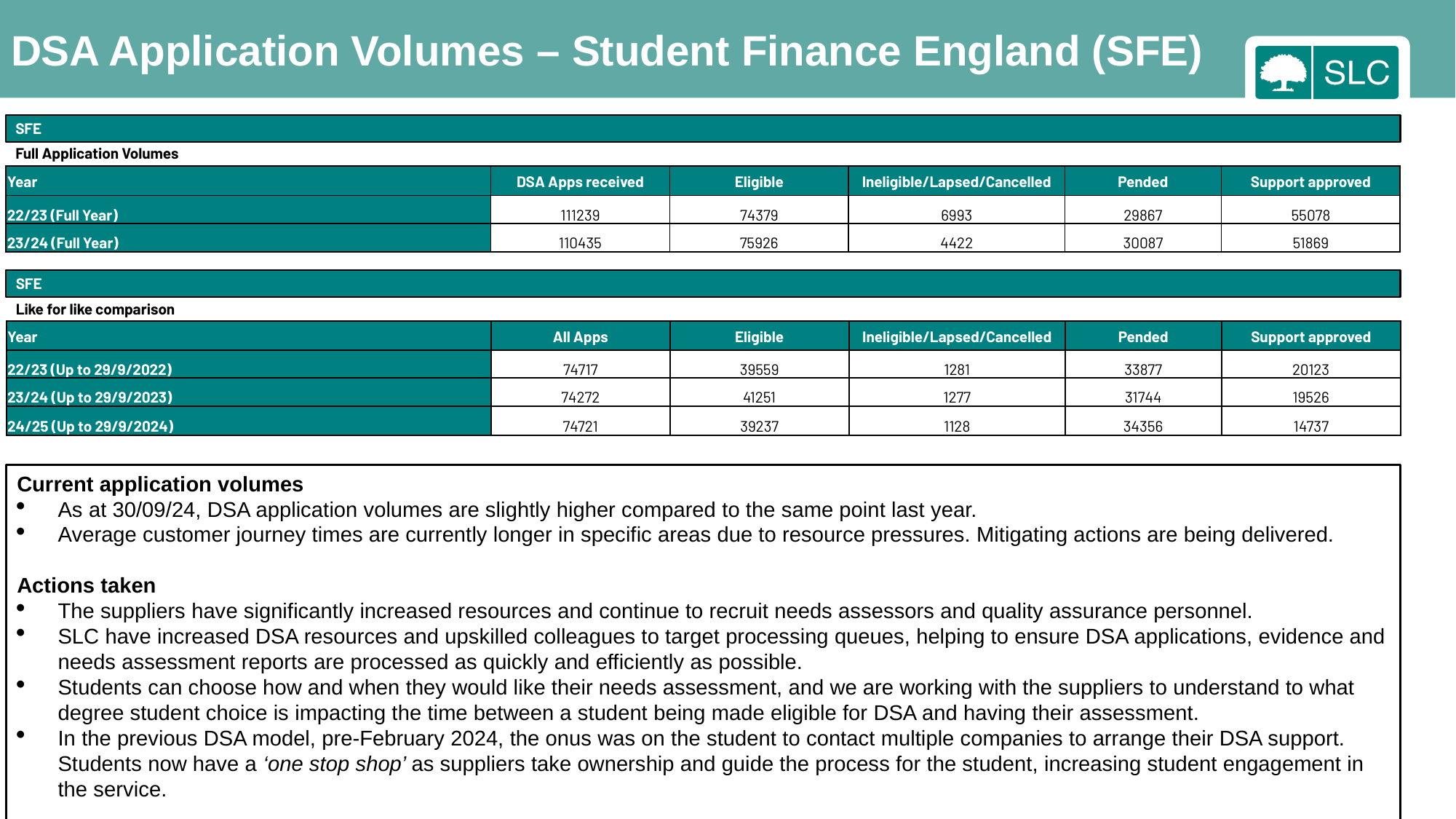

DSA Application Volumes – Student Finance England (SFE)
SFE

Full Application Volumes
| Year | DSA Apps received | Eligible | Ineligible/Lapsed/Cancelled | Pended | Support approved |
| --- | --- | --- | --- | --- | --- |
| 22/23 (Full Year) | 111239 | 74379 | 6993 | 29867 | 55078 |
| 23/24 (Full Year) | 110435 | 75926 | 4422 | 30087 | 51869 |
SFE

Like for like comparison
| Year | All Apps | Eligible | Ineligible/Lapsed/Cancelled | Pended | Support approved |
| --- | --- | --- | --- | --- | --- |
| 22/23 (Up to 29/9/2022) | 74717 | 39559 | 1281 | 33877 | 20123 |
| 23/24 (Up to 29/9/2023) | 74272 | 41251 | 1277 | 31744 | 19526 |
| 24/25 (Up to 29/9/2024) | 74721 | 39237 | 1128 | 34356 | 14737 |
Current application volumes
As at 30/09/24, DSA application volumes are slightly higher compared to the same point last year.
Average customer journey times are currently longer in specific areas due to resource pressures. Mitigating actions are being delivered.

Actions taken
The suppliers have significantly increased resources and continue to recruit needs assessors and quality assurance personnel.
SLC have increased DSA resources and upskilled colleagues to target processing queues, helping to ensure DSA applications, evidence and needs assessment reports are processed as quickly and efficiently as possible.
Students can choose how and when they would like their needs assessment, and we are working with the suppliers to understand to what degree student choice is impacting the time between a student being made eligible for DSA and having their assessment.
In the previous DSA model, pre-February 2024, the onus was on the student to contact multiple companies to arrange their DSA support.  Students now have a ‘one stop shop’ as suppliers take ownership and guide the process for the student, increasing student engagement in the service.